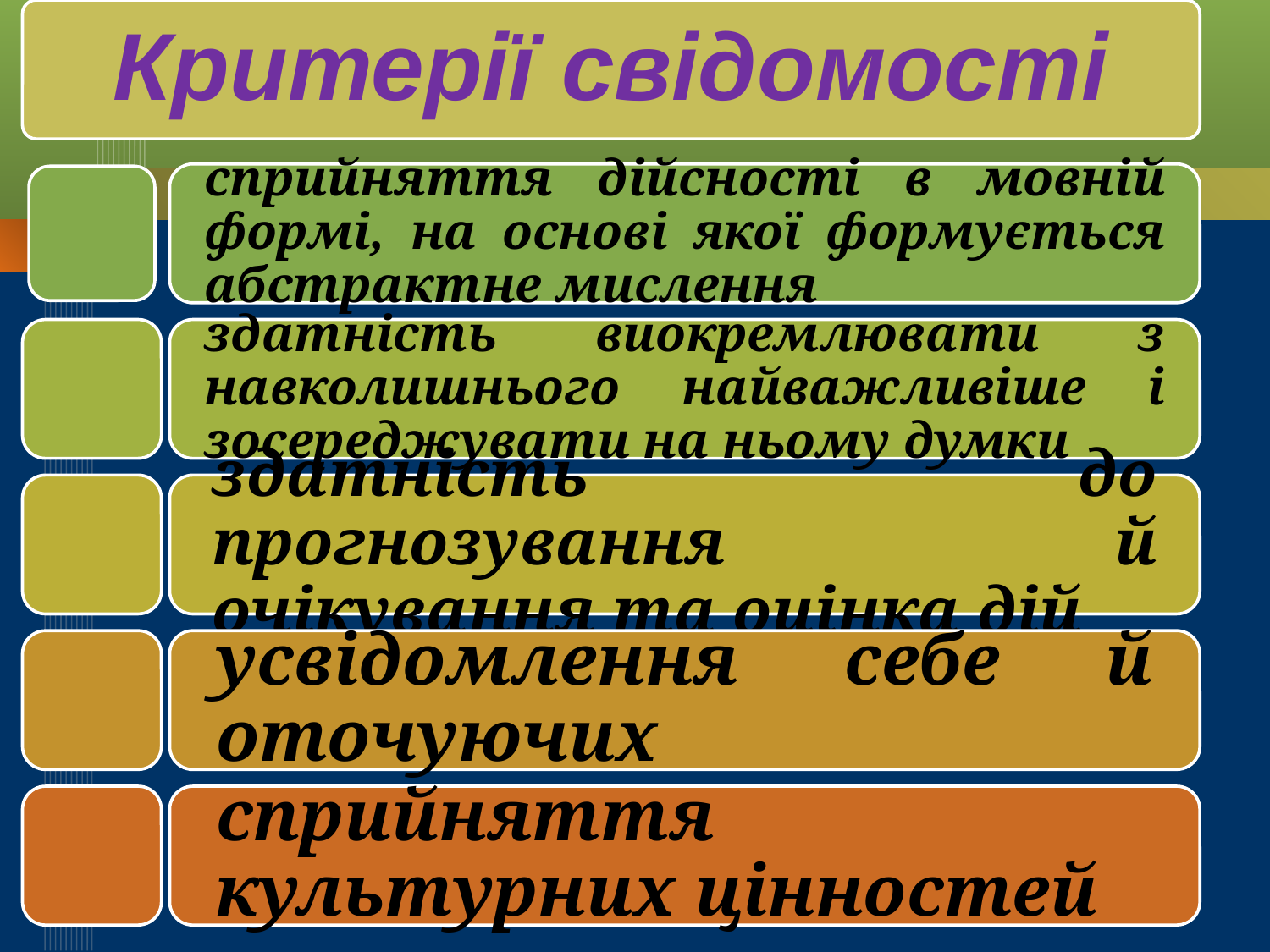

Критерії свідомості
сприйняття дійсності в мовній формі, на основі якої формується абстрактне мислення
здатність виокремлювати з навколишнього найважливіше і зосереджувати на ньому думки
здатність до прогнозування й очікування та оцінка дій
усвідомлення себе й оточуючих
сприйняття культурних цінностей